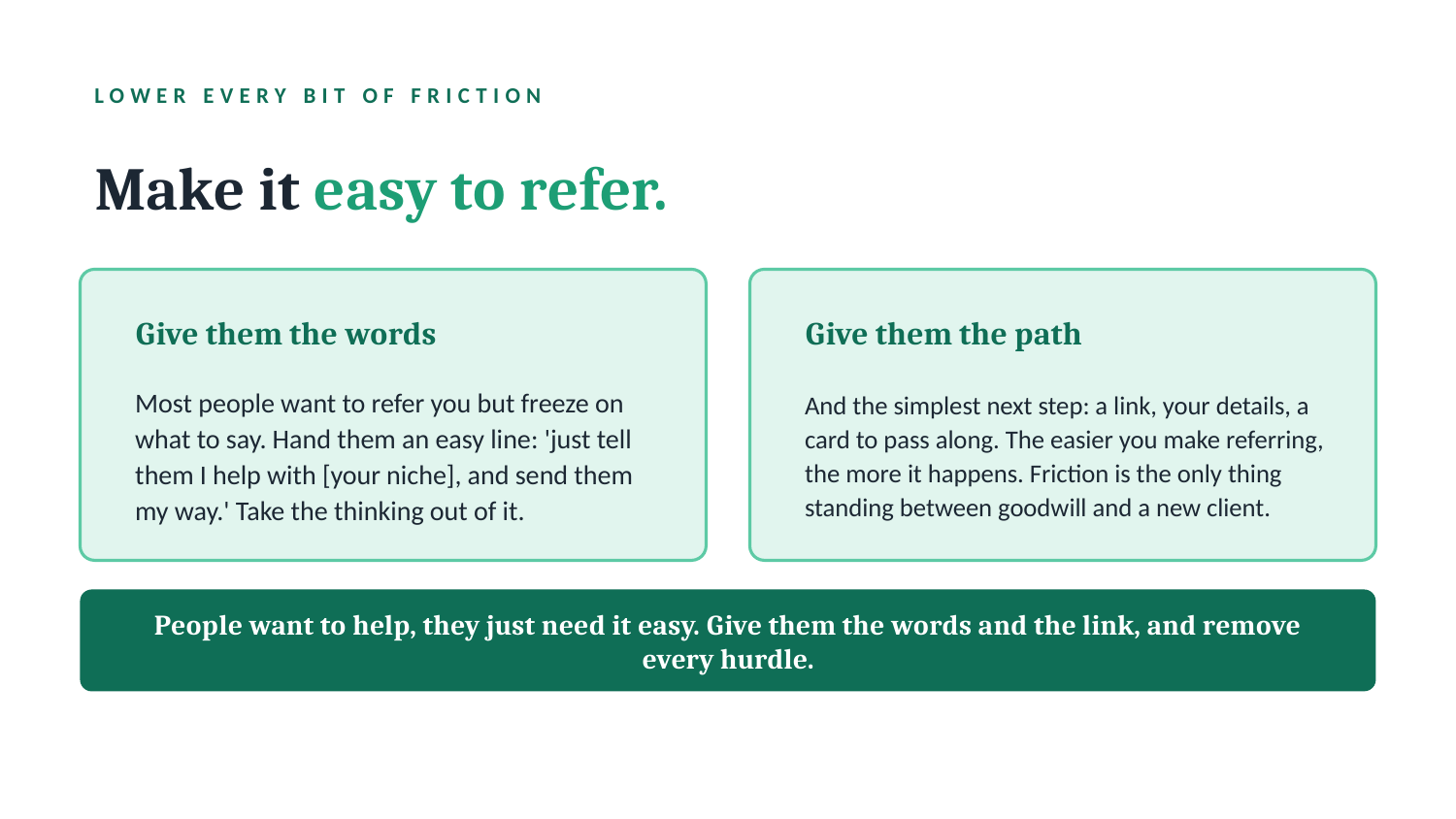

LOWER EVERY BIT OF FRICTION
Make it easy to refer.

Give them the words
Give them the path
Most people want to refer you but freeze on what to say. Hand them an easy line: 'just tell them I help with [your niche], and send them my way.' Take the thinking out of it.
And the simplest next step: a link, your details, a card to pass along. The easier you make referring, the more it happens. Friction is the only thing standing between goodwill and a new client.

People want to help, they just need it easy. Give them the words and the link, and remove every hurdle.